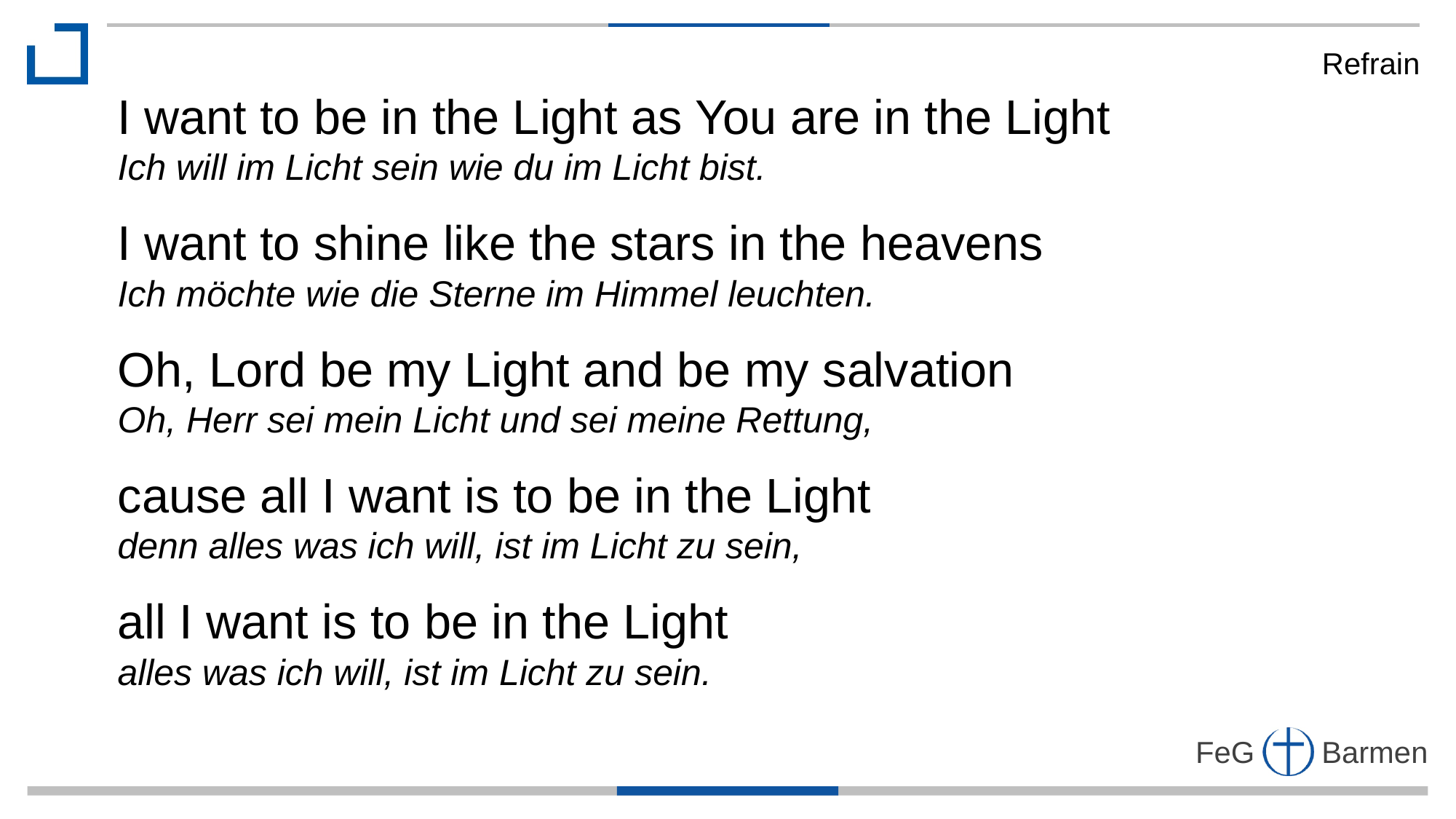

Refrain
I want to be in the Light as You are in the Light
Ich will im Licht sein wie du im Licht bist.
I want to shine like the stars in the heavens
Ich möchte wie die Sterne im Himmel leuchten.
Oh, Lord be my Light and be my salvation
Oh, Herr sei mein Licht und sei meine Rettung,
cause all I want is to be in the Light
denn alles was ich will, ist im Licht zu sein,
all I want is to be in the Light
alles was ich will, ist im Licht zu sein.